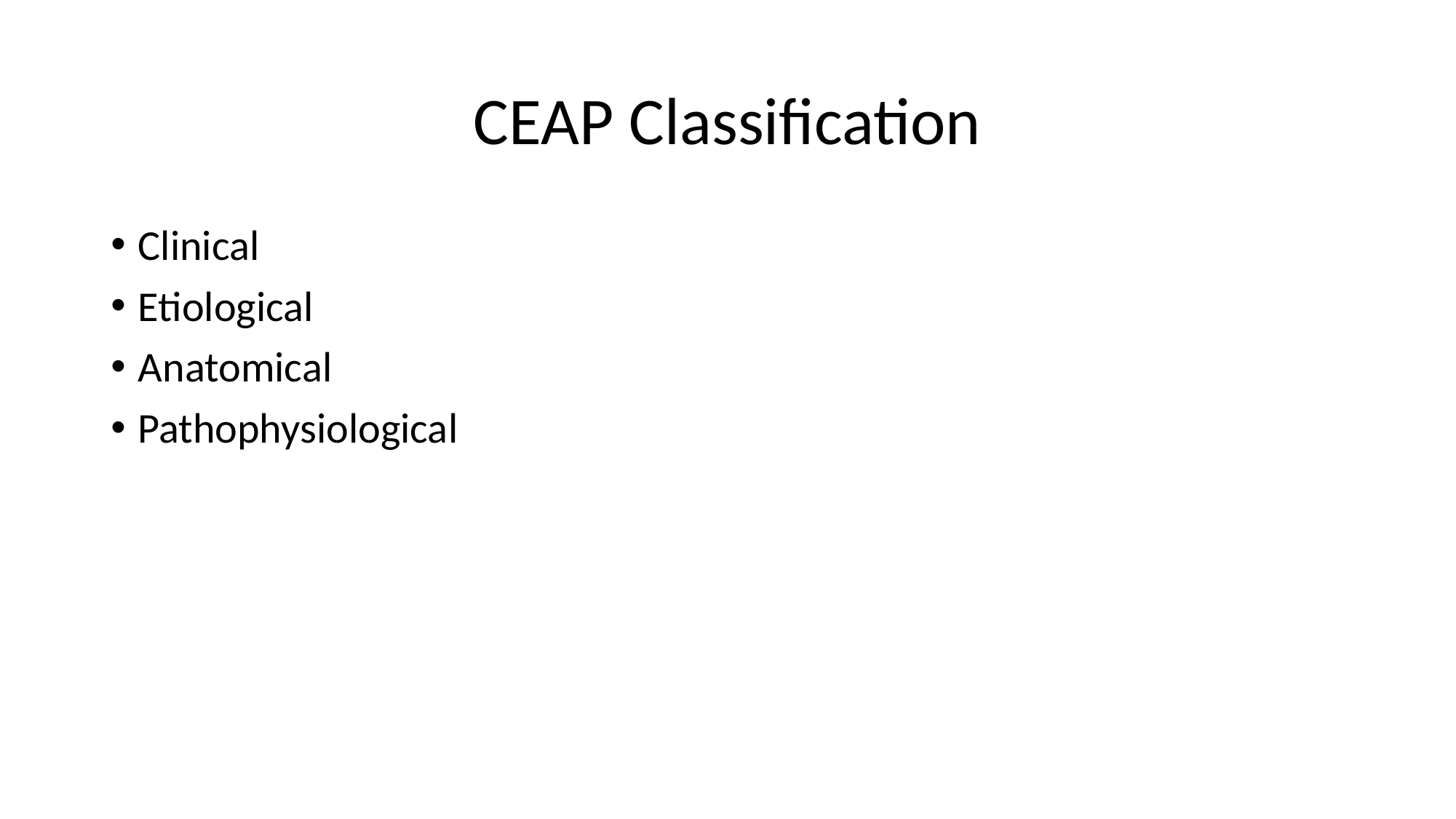

# CEAP Classification
Clinical
Etiological
Anatomical
Pathophysiological